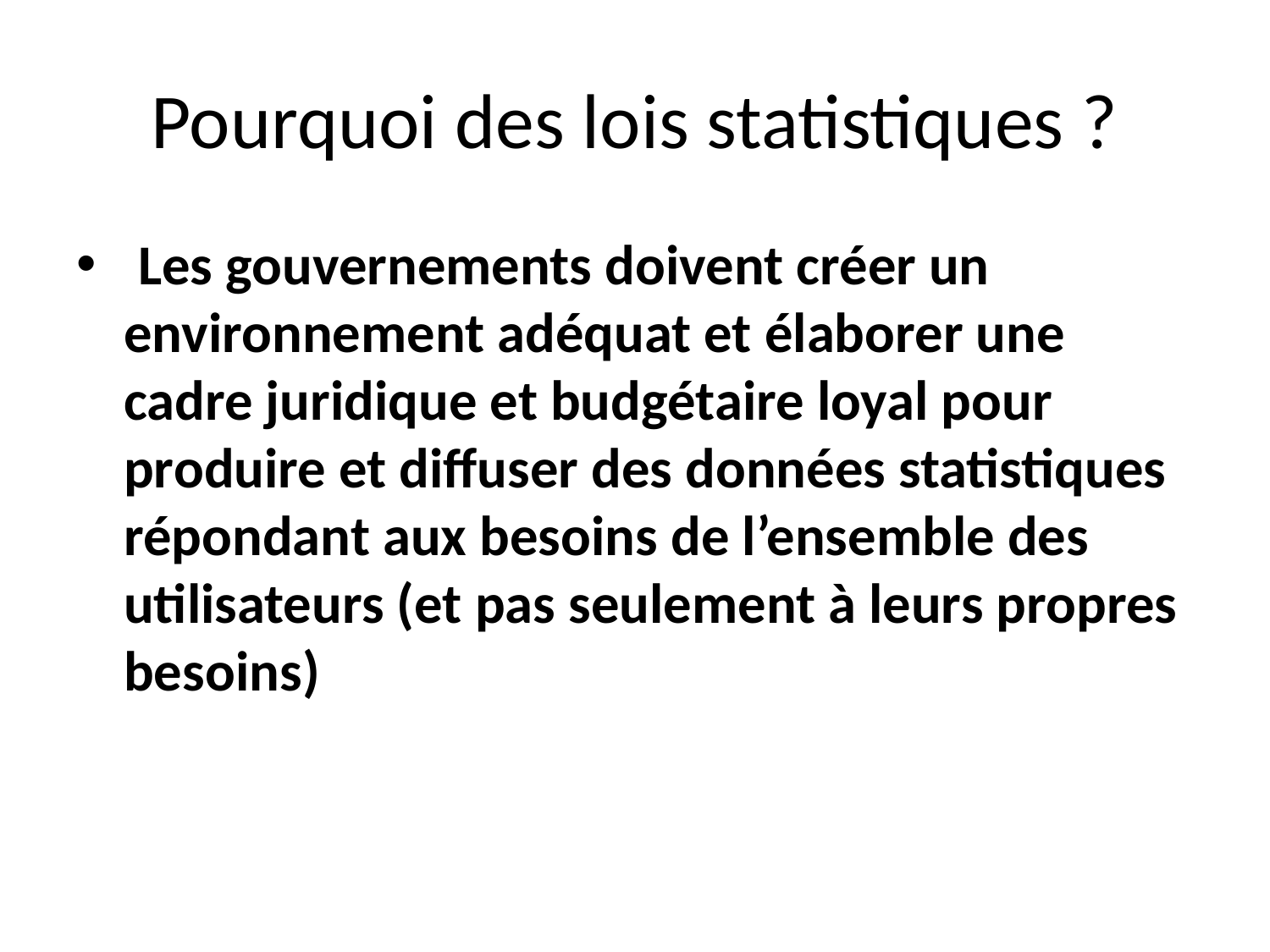

# Pourquoi des lois statistiques ?
 Les gouvernements doivent créer un environnement adéquat et élaborer une cadre juridique et budgétaire loyal pour produire et diffuser des données statistiques répondant aux besoins de l’ensemble des utilisateurs (et pas seulement à leurs propres besoins)